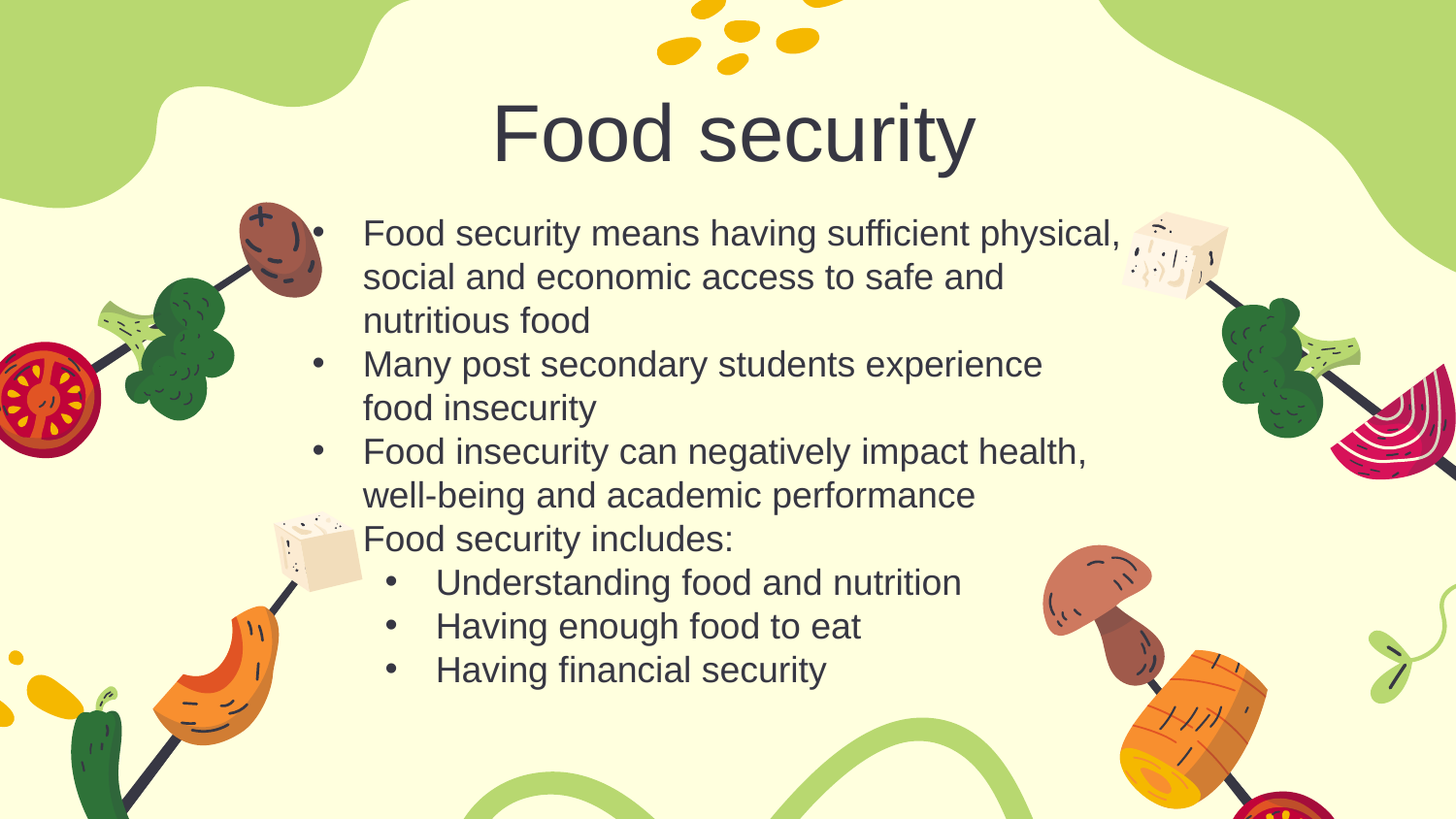

# Food security

Food security means having sufficient physical, social and economic access to safe and nutritious food
Many post secondary students experience food insecurity
Food insecurity can negatively impact health, well-being and academic performance
Food security includes:
Understanding food and nutrition
Having enough food to eat
Having financial security